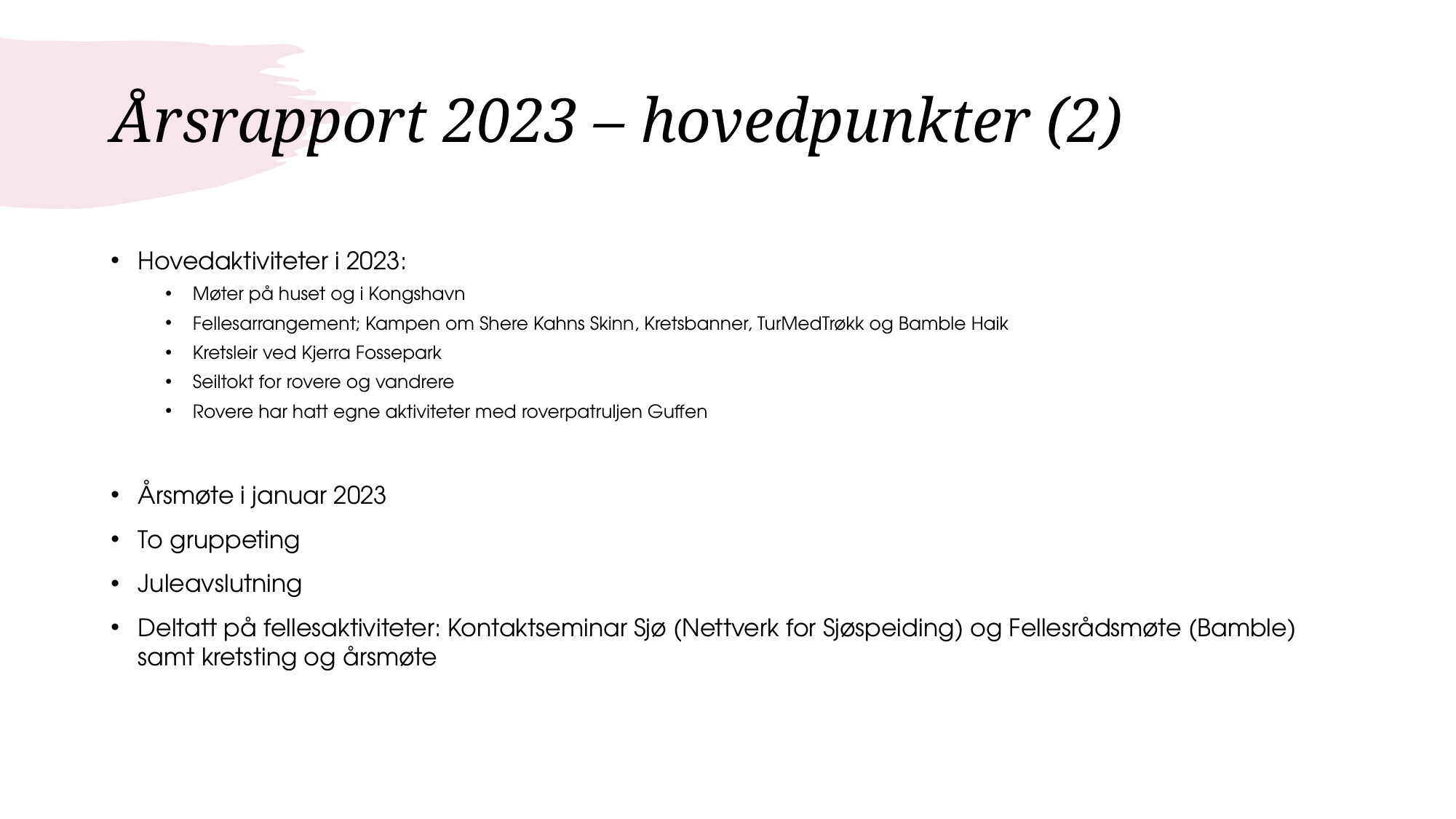

# Årsrapport 2023 – hovedpunkter (2)
Hovedaktiviteter i 2023:
Møter på huset og i Kongshavn
Fellesarrangement; Kampen om Shere Kahns Skinn, Kretsbanner, TurMedTrøkk og Bamble Haik
Kretsleir ved Kjerra Fossepark
Seiltokt for rovere og vandrere
Rovere har hatt egne aktiviteter med roverpatruljen Guffen

Årsmøte i januar 2023
To gruppeting
Juleavslutning
Deltatt på fellesaktiviteter: Kontaktseminar Sjø (Nettverk for Sjøspeiding) og Fellesrådsmøte (Bamble) samt kretsting og årsmøte